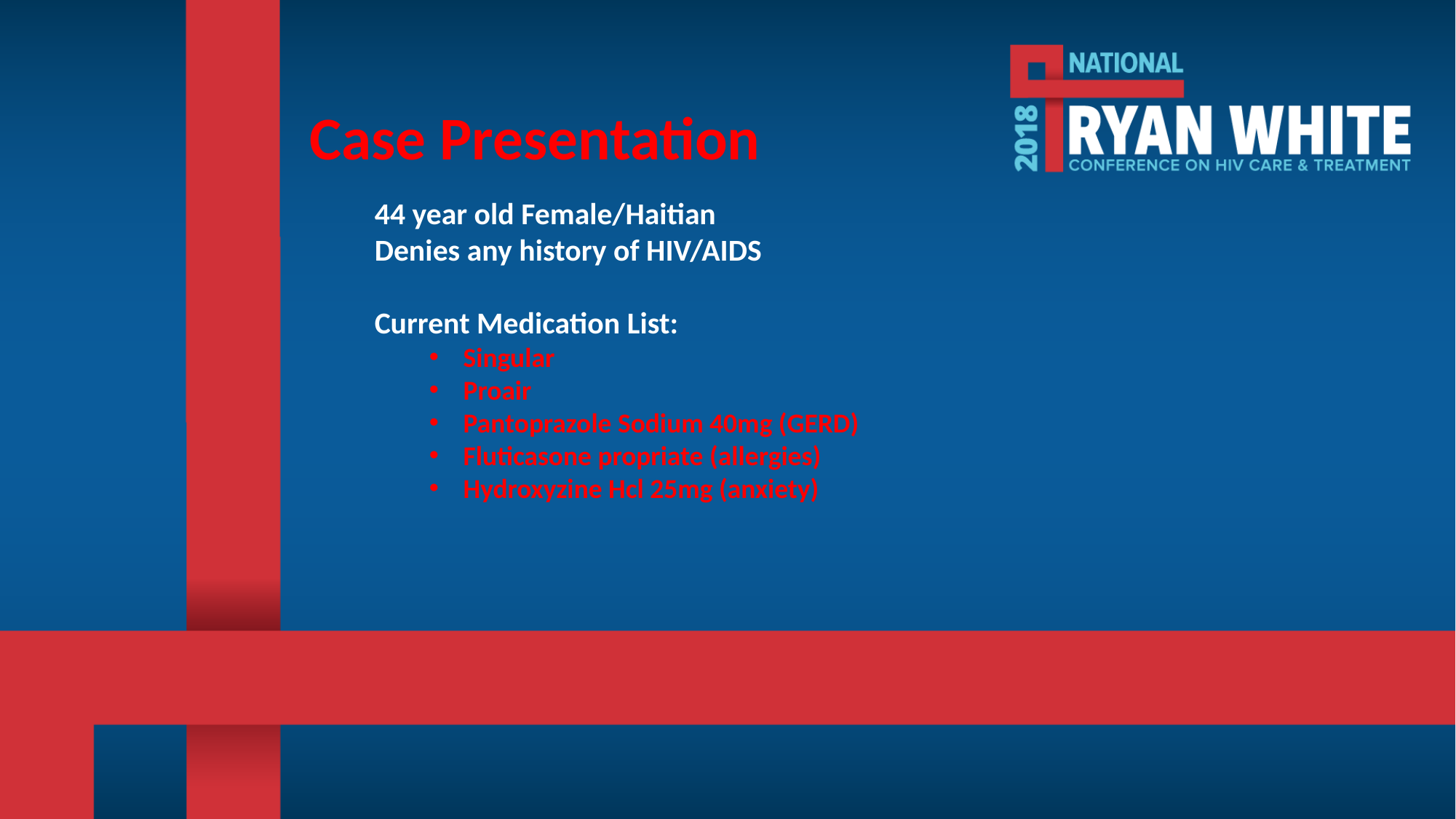

# Case Presentation
44 year old Female/Haitian
Denies any history of HIV/AIDS

Current Medication List:
Singular
Proair
Pantoprazole Sodium 40mg (GERD)
Fluticasone propriate (allergies)
Hydroxyzine Hcl 25mg (anxiety)